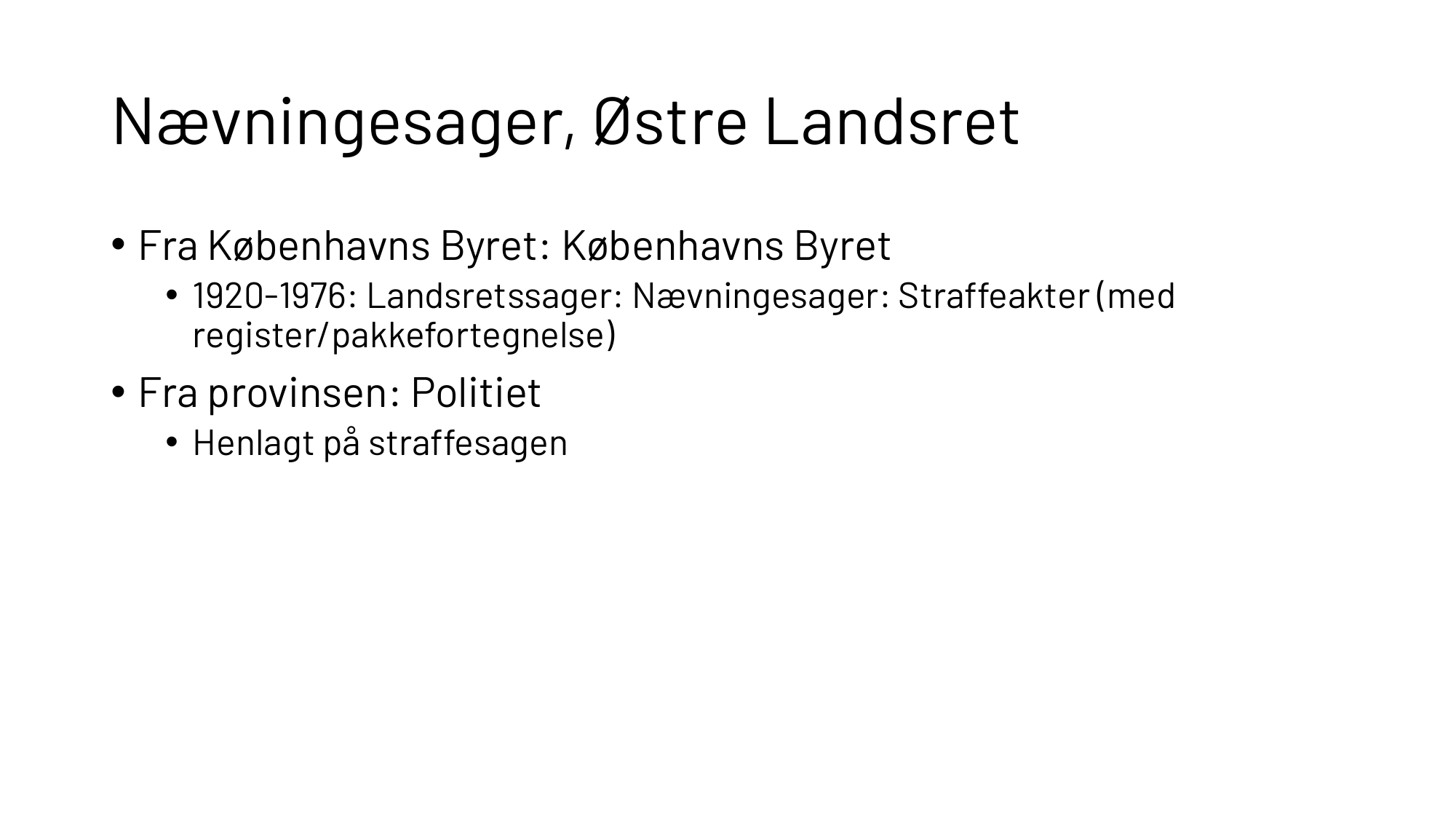

# Nævningesager, Østre Landsret
Fra Københavns Byret: Københavns Byret
1920-1976: Landsretssager: Nævningesager: Straffeakter (med register/pakkefortegnelse)
Fra provinsen: Politiet
Henlagt på straffesagen